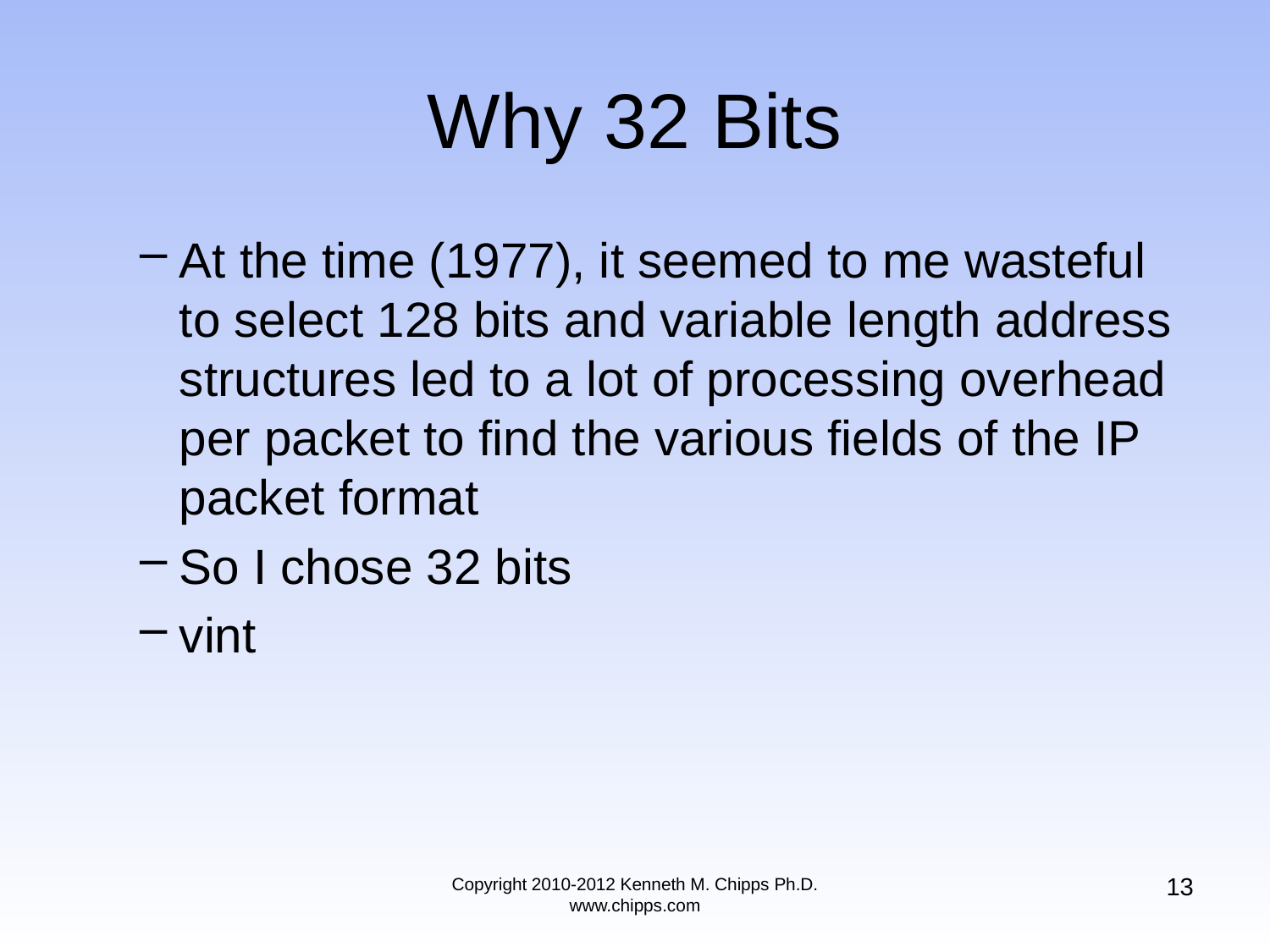

# Why 32 Bits
At the time (1977), it seemed to me wasteful to select 128 bits and variable length address structures led to a lot of processing overhead per packet to find the various fields of the IP packet format
So I chose 32 bits
vint
13
Copyright 2010-2012 Kenneth M. Chipps Ph.D. www.chipps.com